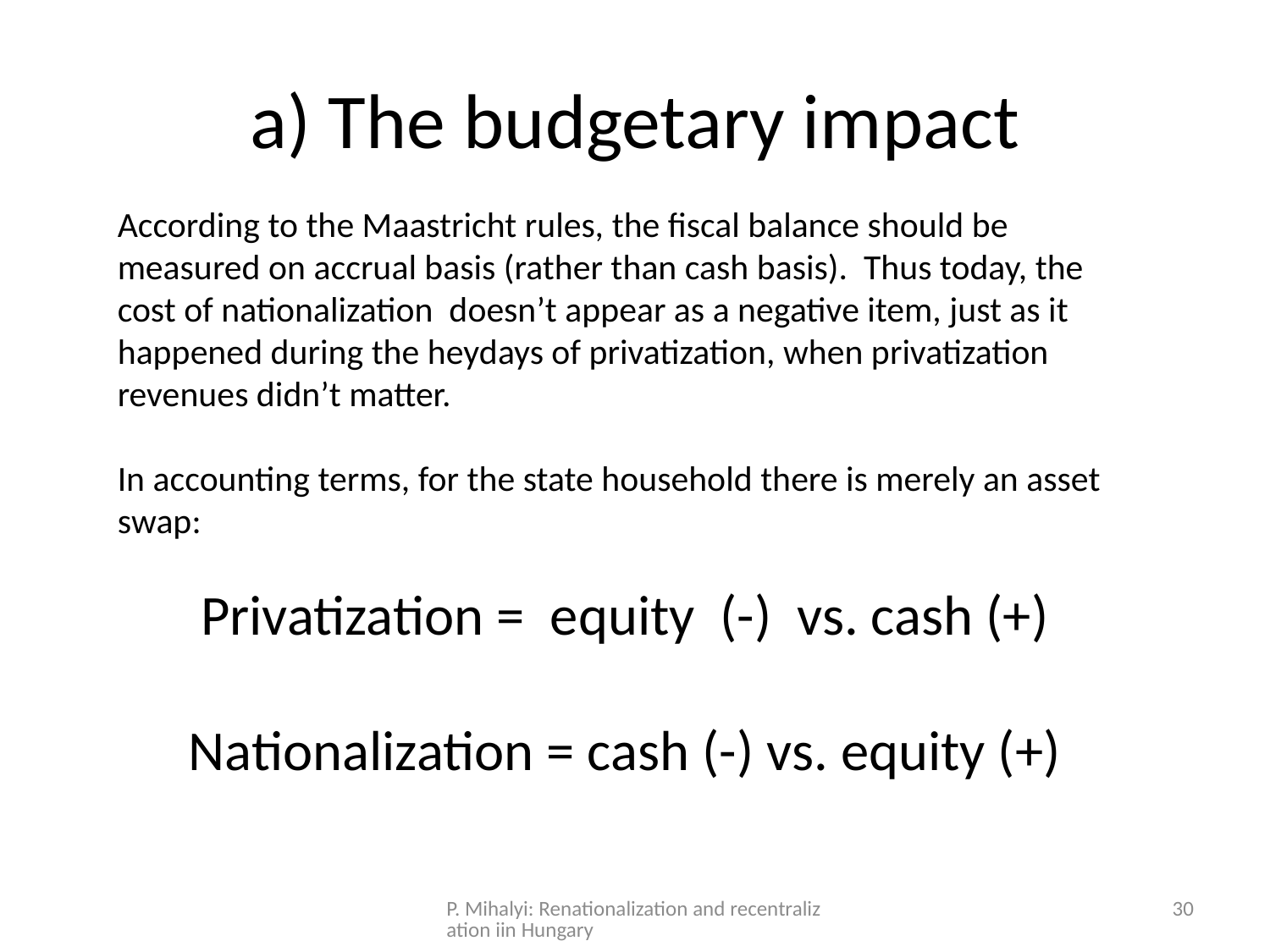

# a) The budgetary impact
According to the Maastricht rules, the fiscal balance should be measured on accrual basis (rather than cash basis).  Thus today, the cost of nationalization  doesn’t appear as a negative item, just as it happened during the heydays of privatization, when privatization revenues didn’t matter.

In accounting terms, for the state household there is merely an asset swap:

Privatization =  equity  (-)  vs. cash (+)

Nationalization = cash (-) vs. equity (+)
P. Mihalyi: Renationalization and recentralization iin Hungary
30